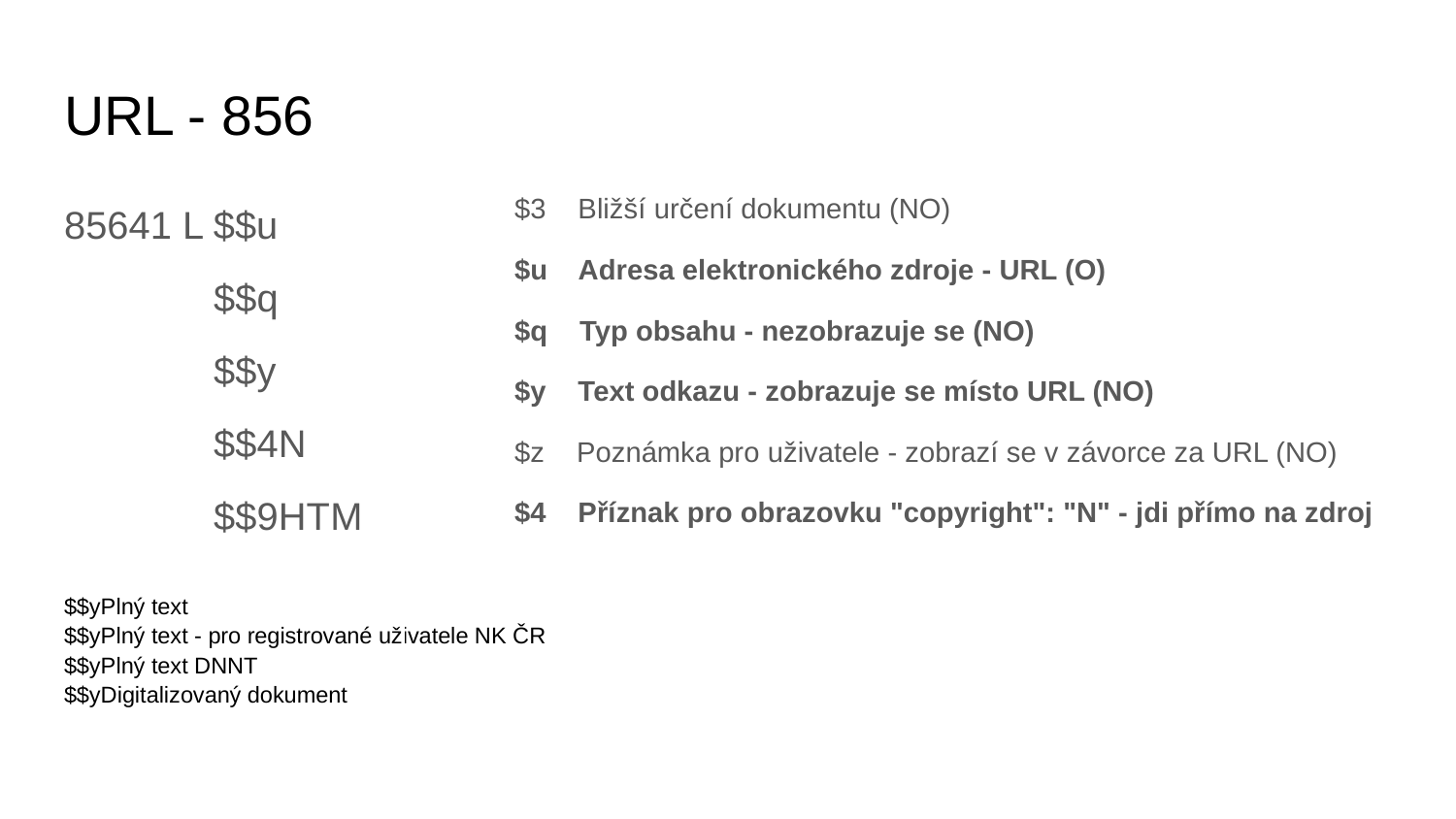

# URL - 856

| $3 Bližší určení dokumentu (NO) $u Adresa elektronického zdroje - URL (O) $q Typ obsahu - nezobrazuje se (NO) $y Text odkazu - zobrazuje se místo URL (NO) $z Poznámka pro uživatele - zobrazí se v závorce za URL (NO) $4 Příznak pro obrazovku "copyright": "N" - jdi přímo na zdroj |
| --- |
85641 L $$u
              $$q
              $$y
              $$4N
              $$9HTM
$$yPlný text
$$yPlný text - pro registrované uživatele NK ČR
$$yPlný text DNNT
$$yDigitalizovaný dokument